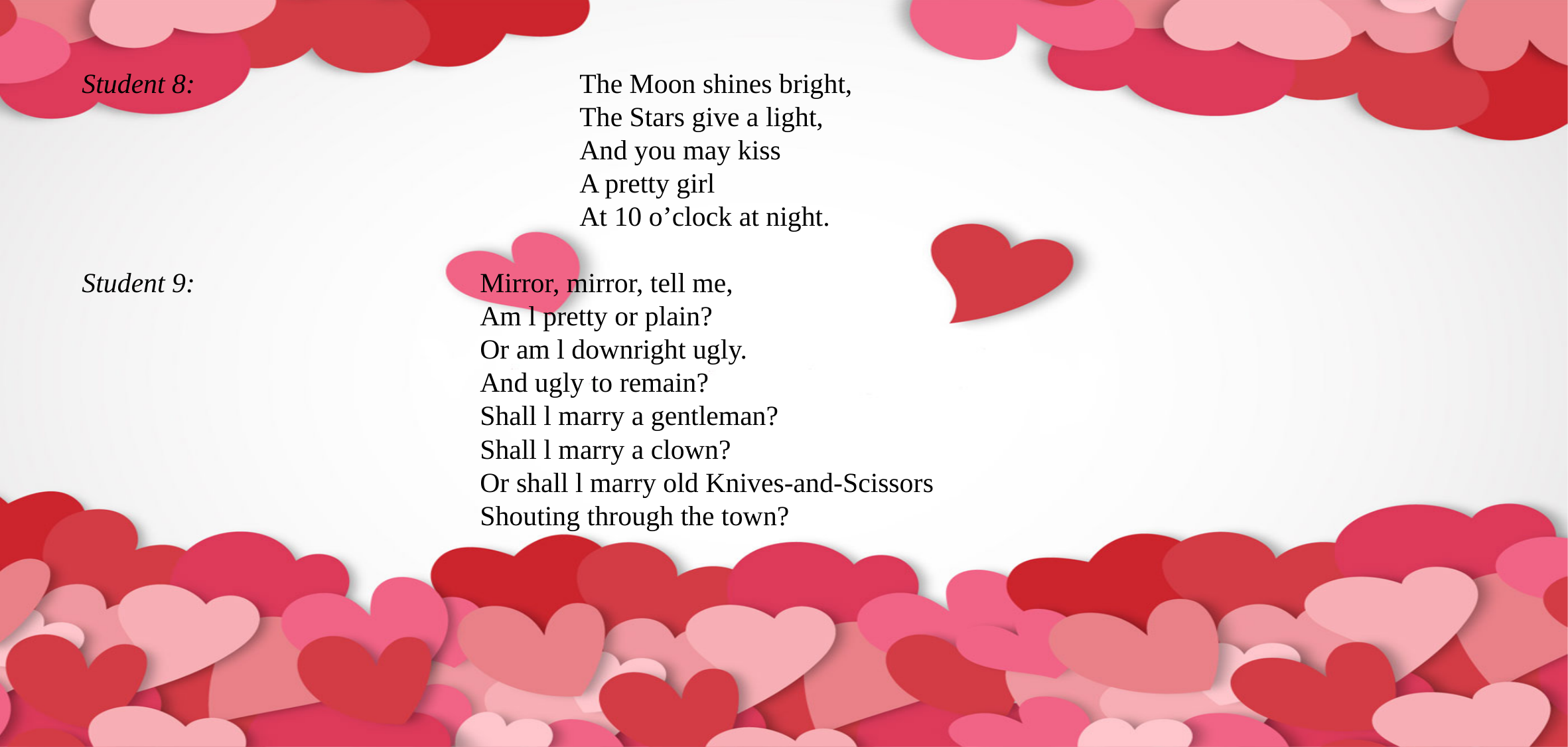

# Student 8: 				The Moon shines bright, The Stars give a light, And you may kiss A pretty girl At 10 o’clock at night. Student 9:			Mirror, mirror, tell me, Am l pretty or plain? Or am l downright ugly. And ugly to remain? Shall l marry a gentleman? Shall l marry a clown? Or shall l marry old Knives-and-Scissors Shouting through the town?